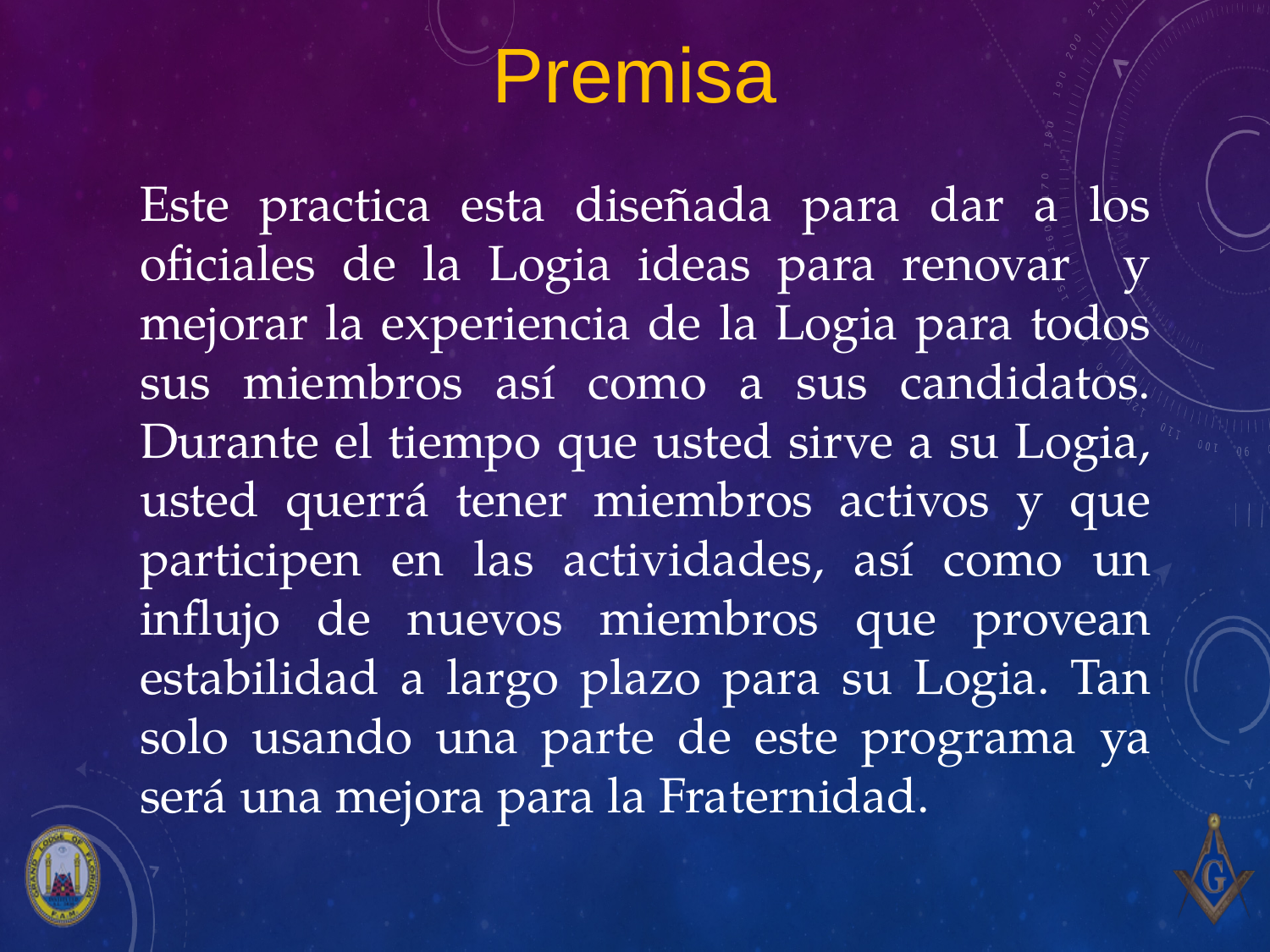

# Premisa
Este practica esta diseñada para dar a los oficiales de la Logia ideas para renovar  y mejorar la experiencia de la Logia para todos sus miembros así como a sus candidatos. Durante el tiempo que usted sirve a su Logia, usted querrá tener miembros activos y que participen en las actividades, así como un influjo de nuevos miembros que provean estabilidad a largo plazo para su Logia. Tan solo usando una parte de este programa ya será una mejora para la Fraternidad.